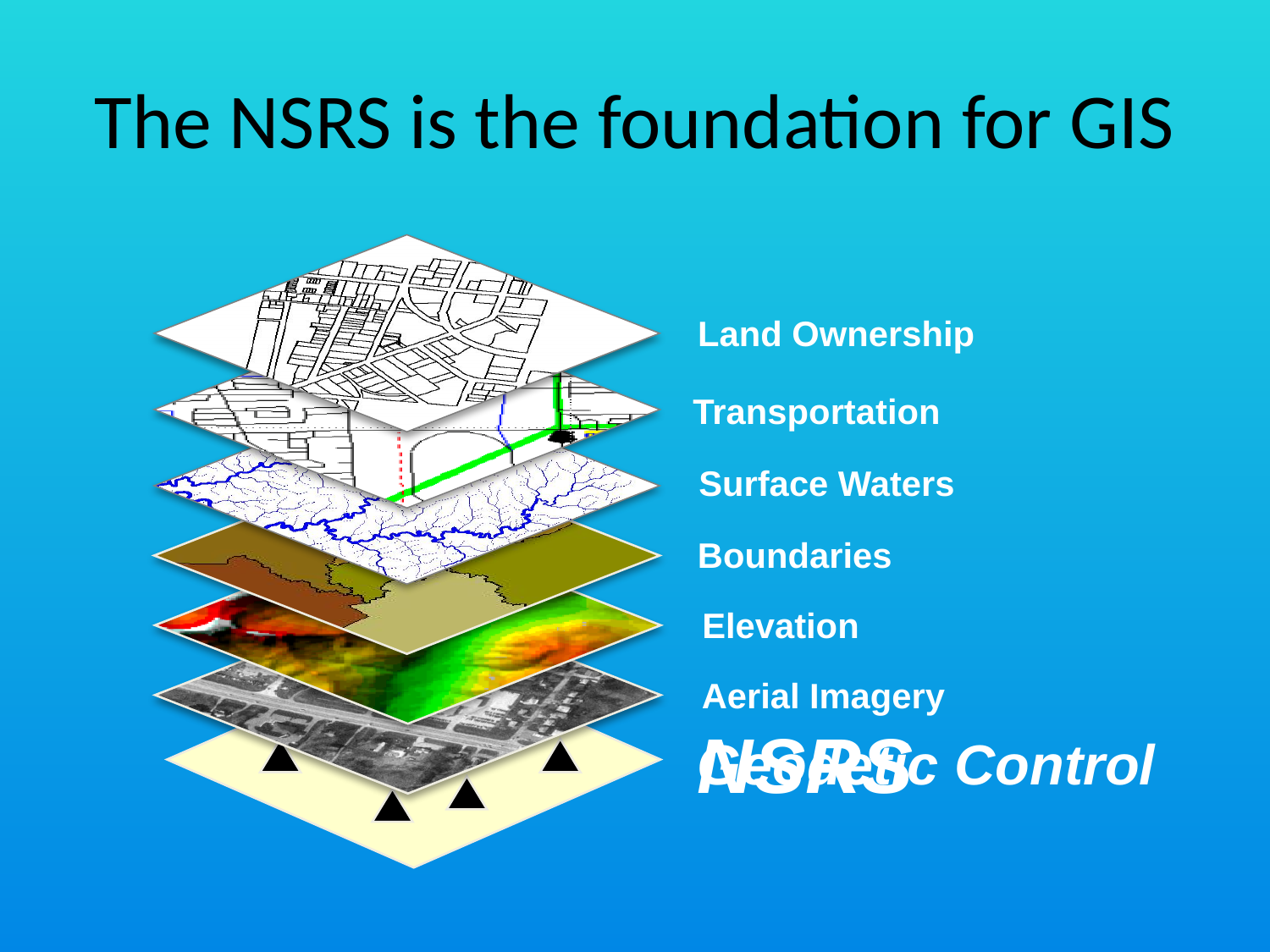

# The NSRS is the foundation for GIS

 Land Ownership

Transportation

Surface Waters

Boundaries

Elevation

Aerial Imagery
NSRS
Geodetic Control